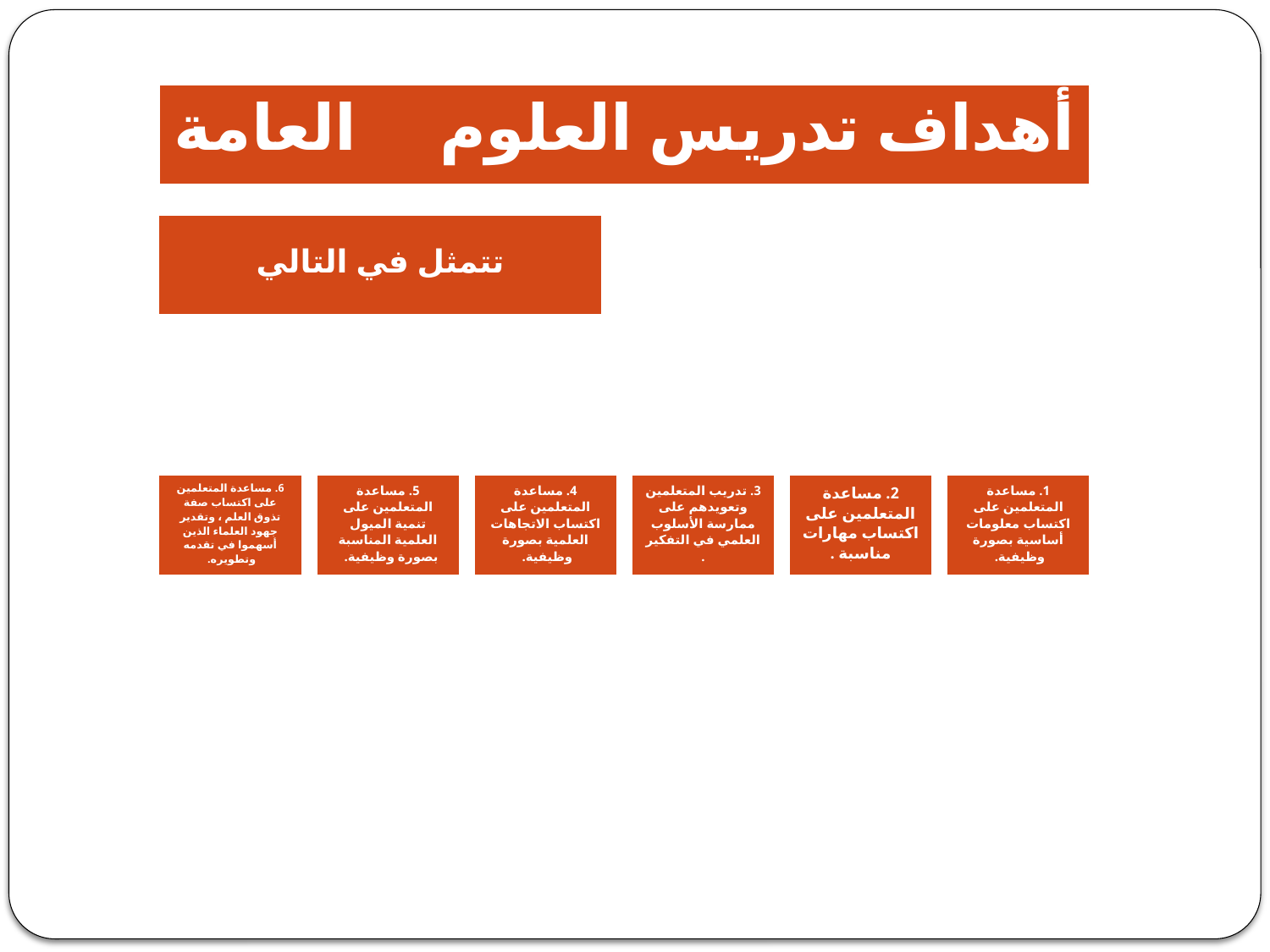

أهداف تدريس العلوم     العامة
تتمثل في التالي